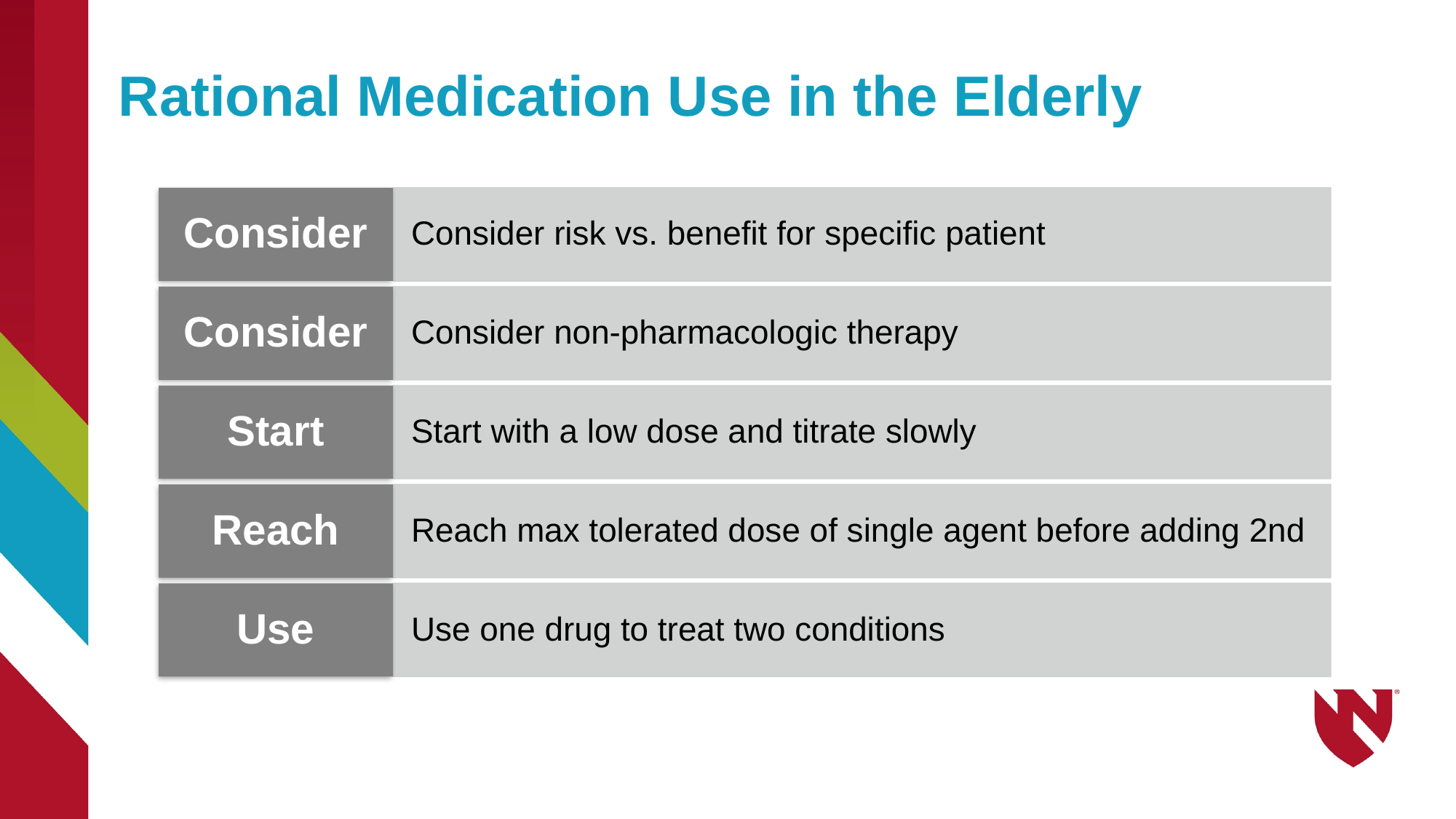

52
# Rational Medication Use in the Elderly
Consider risk vs. benefit for specific patient
Consider
Consider non-pharmacologic therapy
Consider
Start with a low dose and titrate slowly
Start
Reach max tolerated dose of single agent before adding 2nd
Reach
Use one drug to treat two conditions
Use